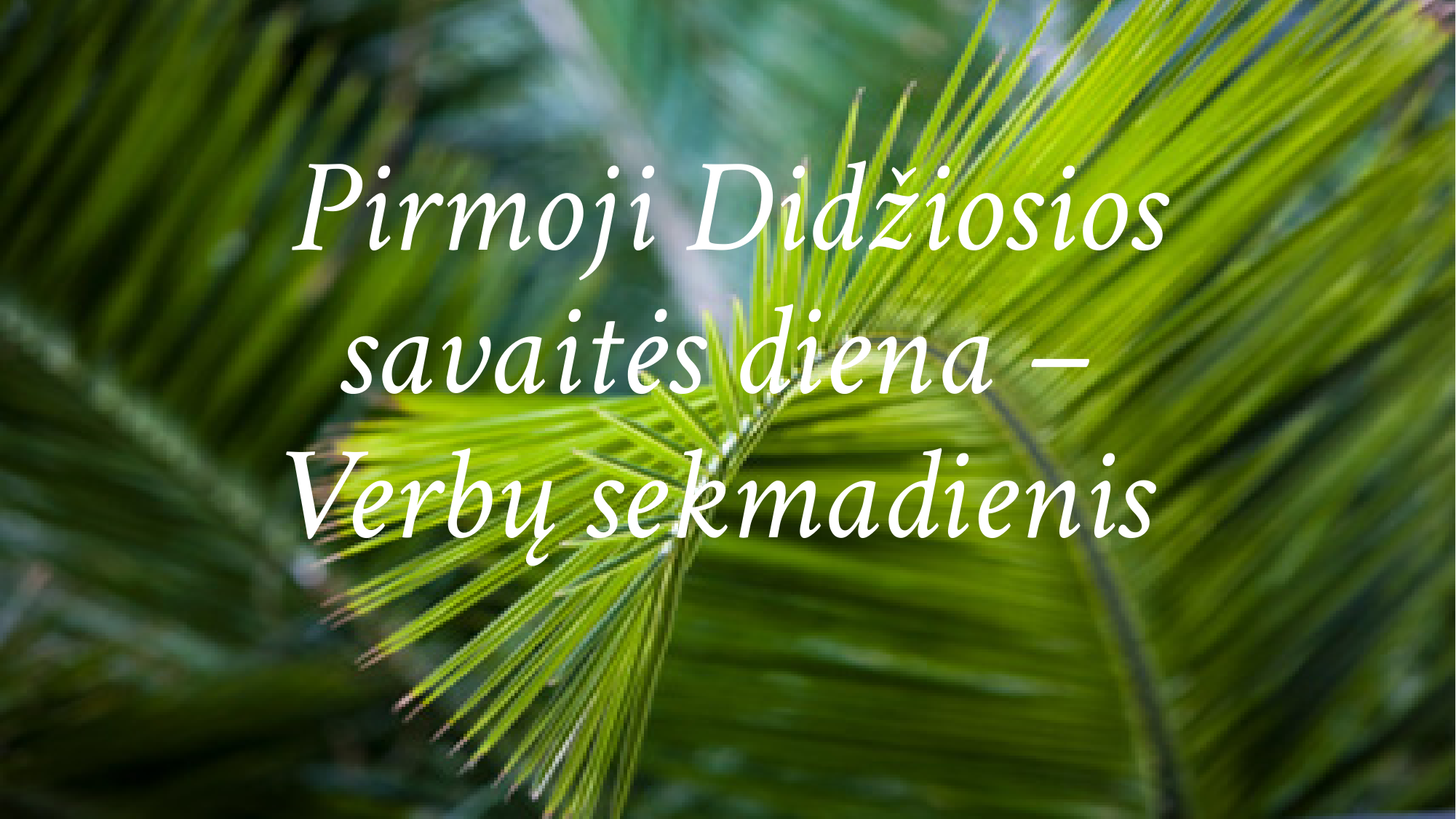

Pirmoji Didžiosios savaitės diena –
Verbų sekmadienis